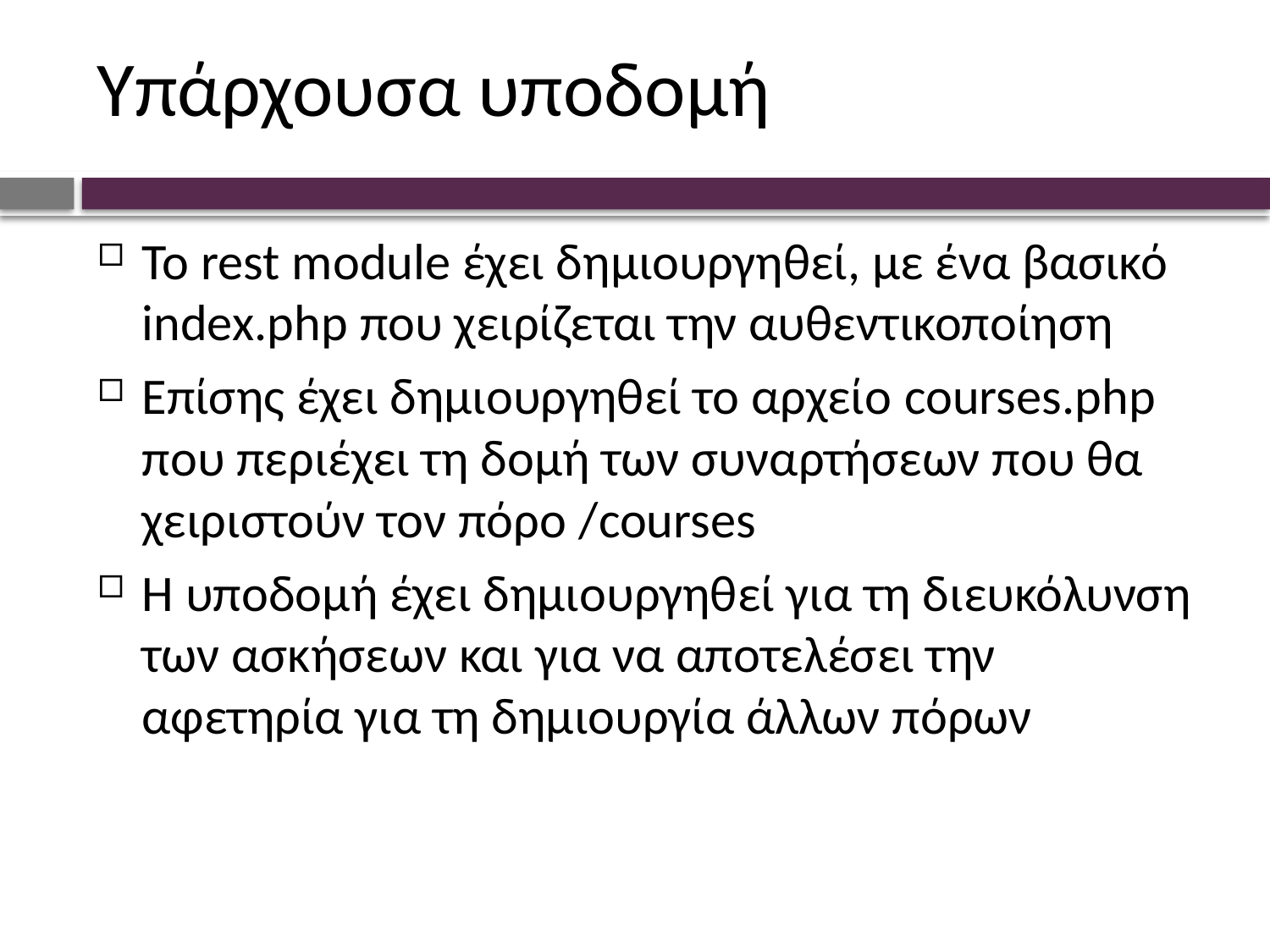

# Υπάρχουσα υποδομή
Το rest module έχει δημιουργηθεί, με ένα βασικό index.php που χειρίζεται την αυθεντικοποίηση
Επίσης έχει δημιουργηθεί το αρχείο courses.php που περιέχει τη δομή των συναρτήσεων που θα χειριστούν τον πόρο /courses
Η υποδομή έχει δημιουργηθεί για τη διευκόλυνση των ασκήσεων και για να αποτελέσει την αφετηρία για τη δημιουργία άλλων πόρων